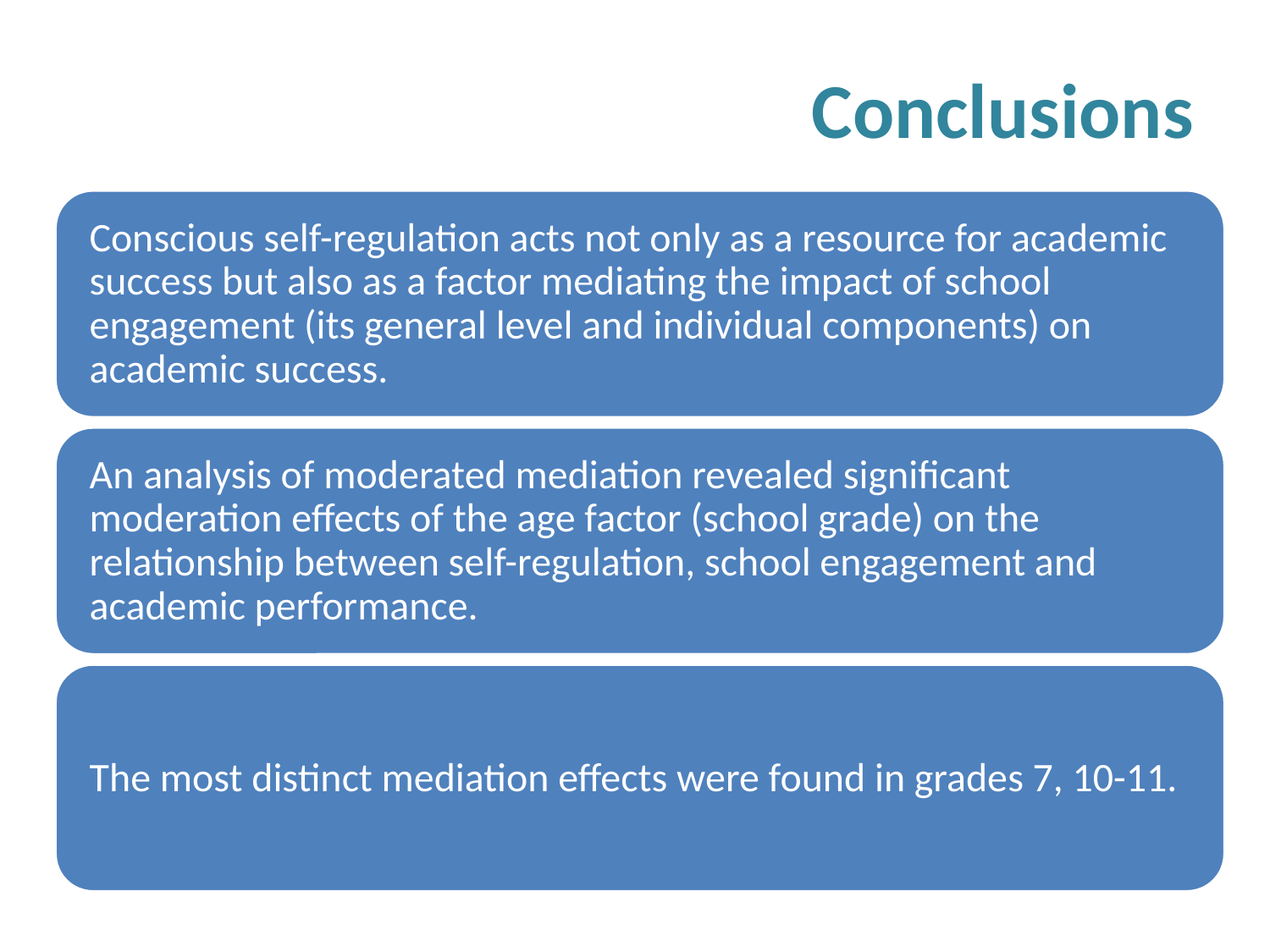

# Conclusions
Conscious self-regulation acts not only as a resource for academic success but also as a factor mediating the impact of school engagement (its general level and individual components) on academic success.
An analysis of moderated mediation revealed significant moderation effects of the age factor (school grade) on the relationship between self-regulation, school engagement and academic performance.
The most distinct mediation effects were found in grades 7, 10-11.